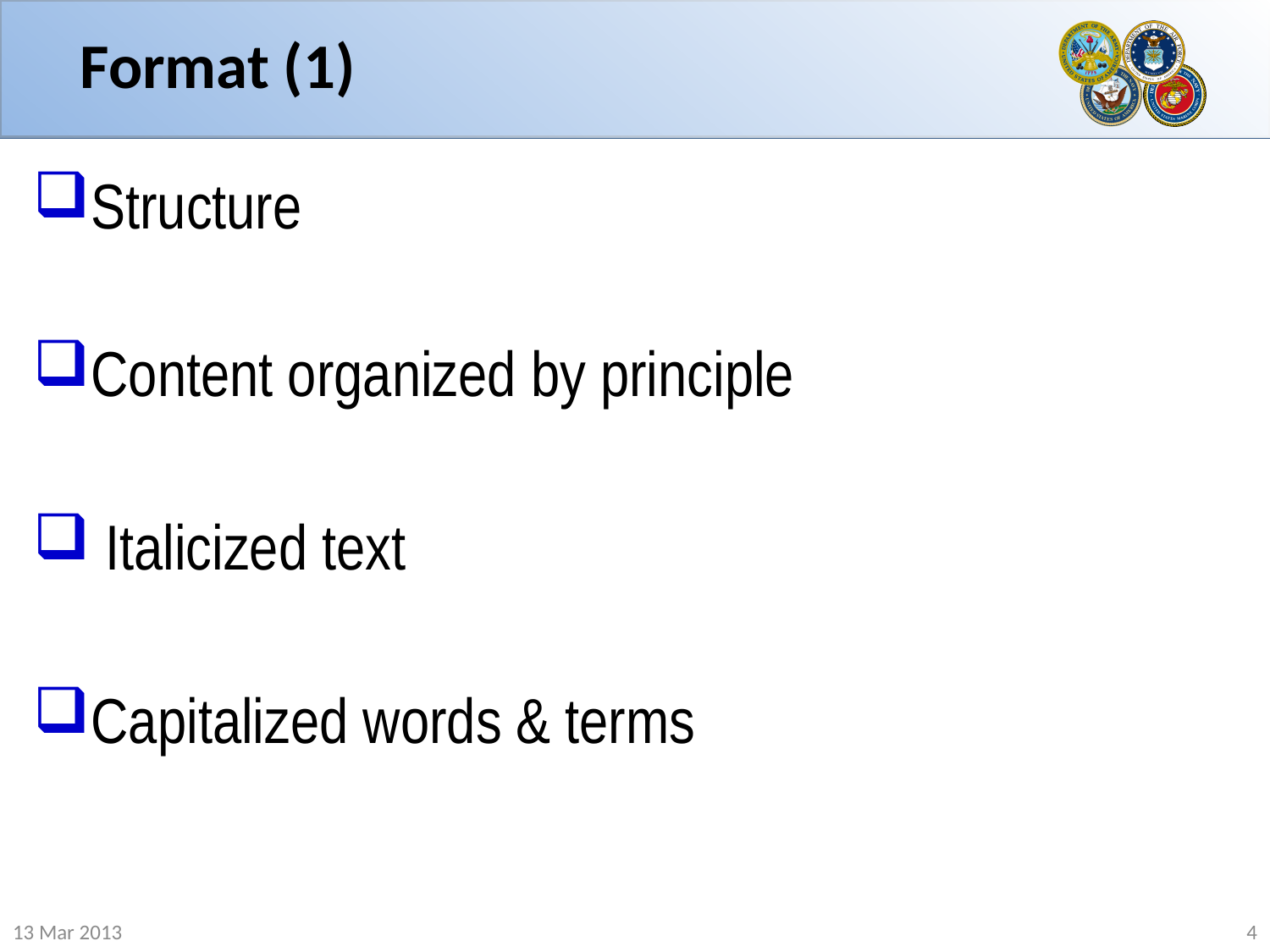

# Format (1)
Structure

Content organized by principle

 Italicized text

Capitalized words & terms

13 Mar 2013
4